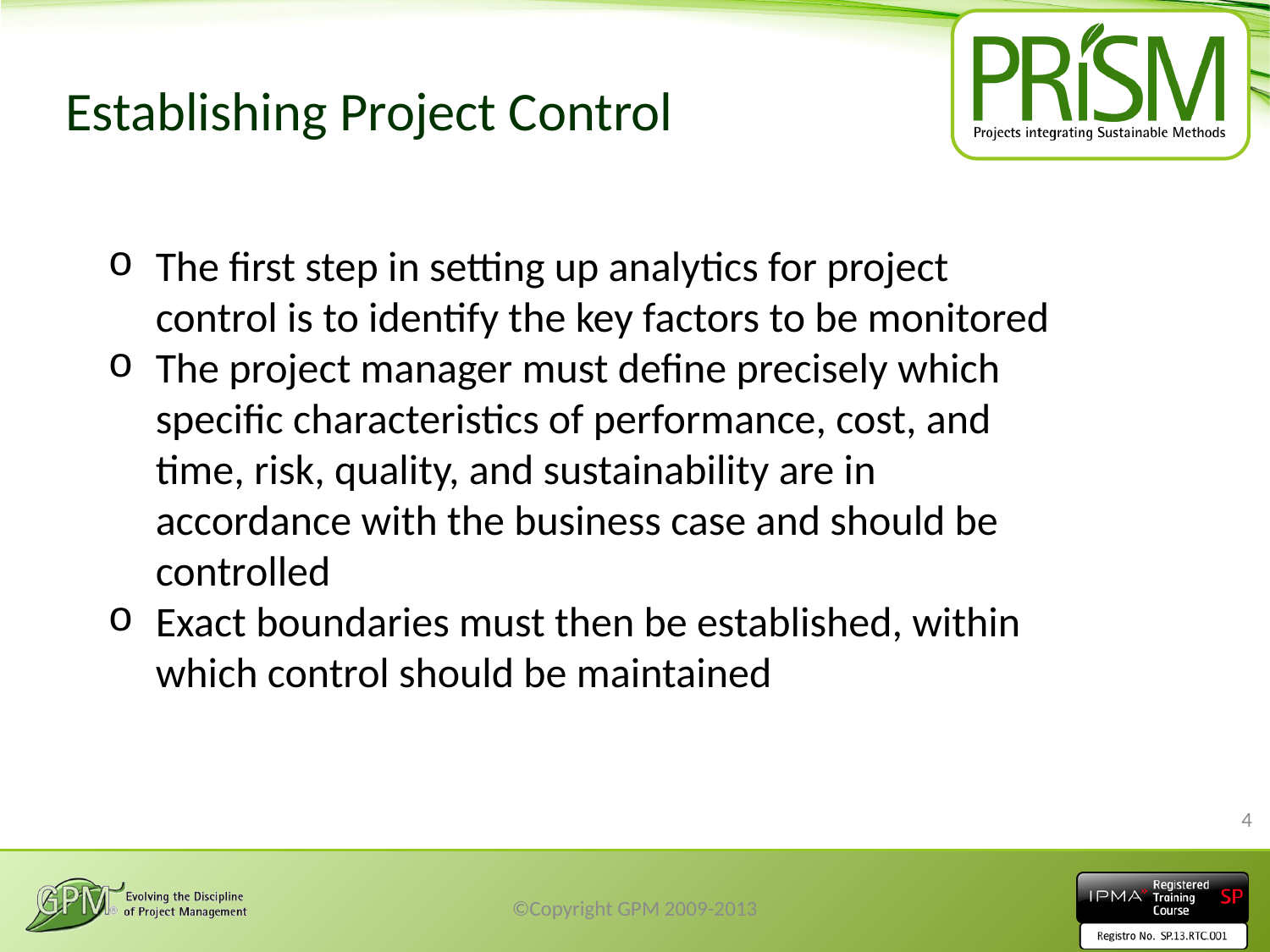

# Establishing Project Control
The first step in setting up analytics for project control is to identify the key factors to be monitored
The project manager must define precisely which specific characteristics of performance, cost, and time, risk, quality, and sustainability are in accordance with the business case and should be controlled
Exact boundaries must then be established, within which control should be maintained

4
©Copyright GPM 2009-2013